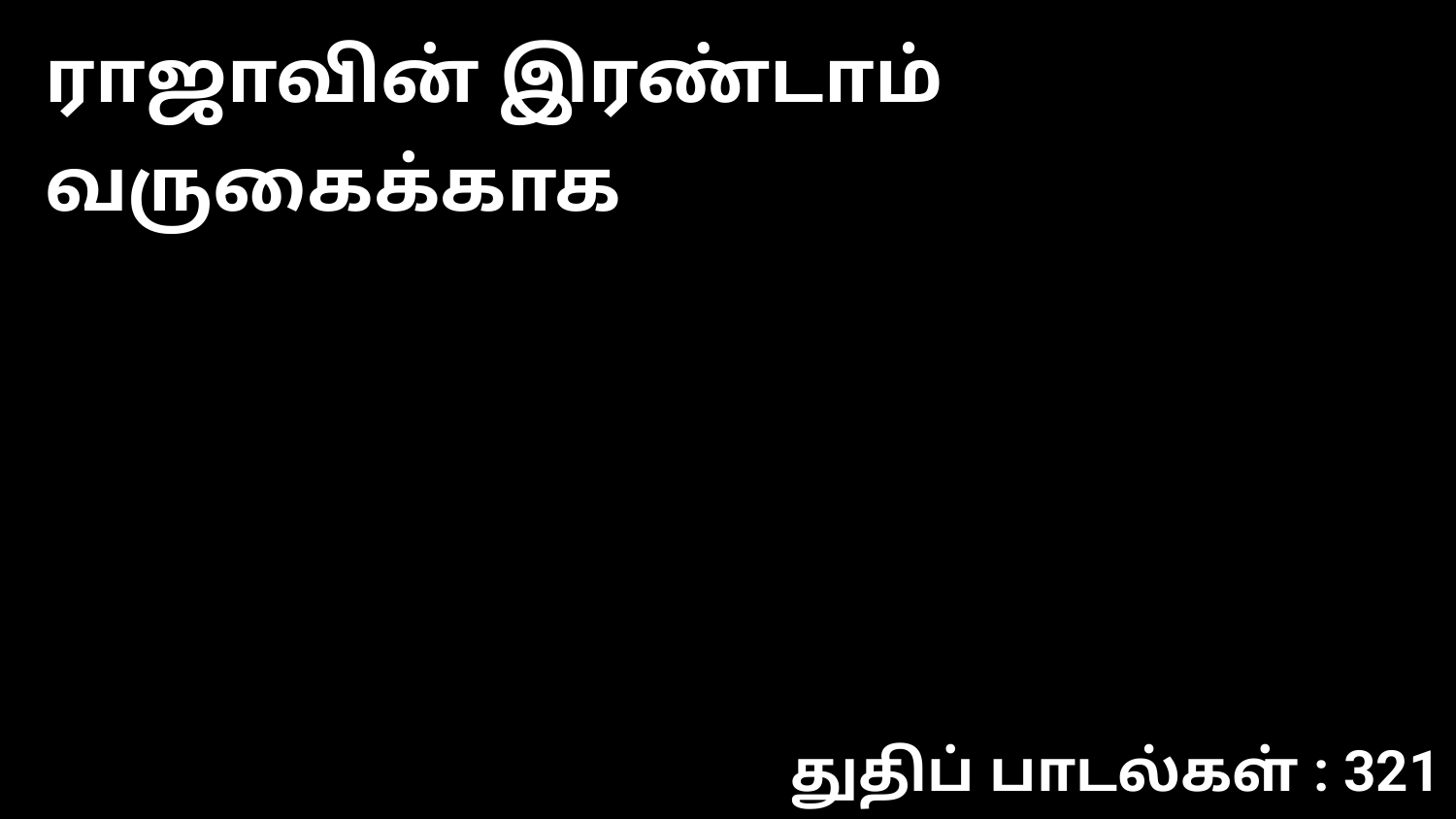

ராஜாவின் இரண்டாம் வருகைக்காக
துதிப் பாடல்கள் : 321